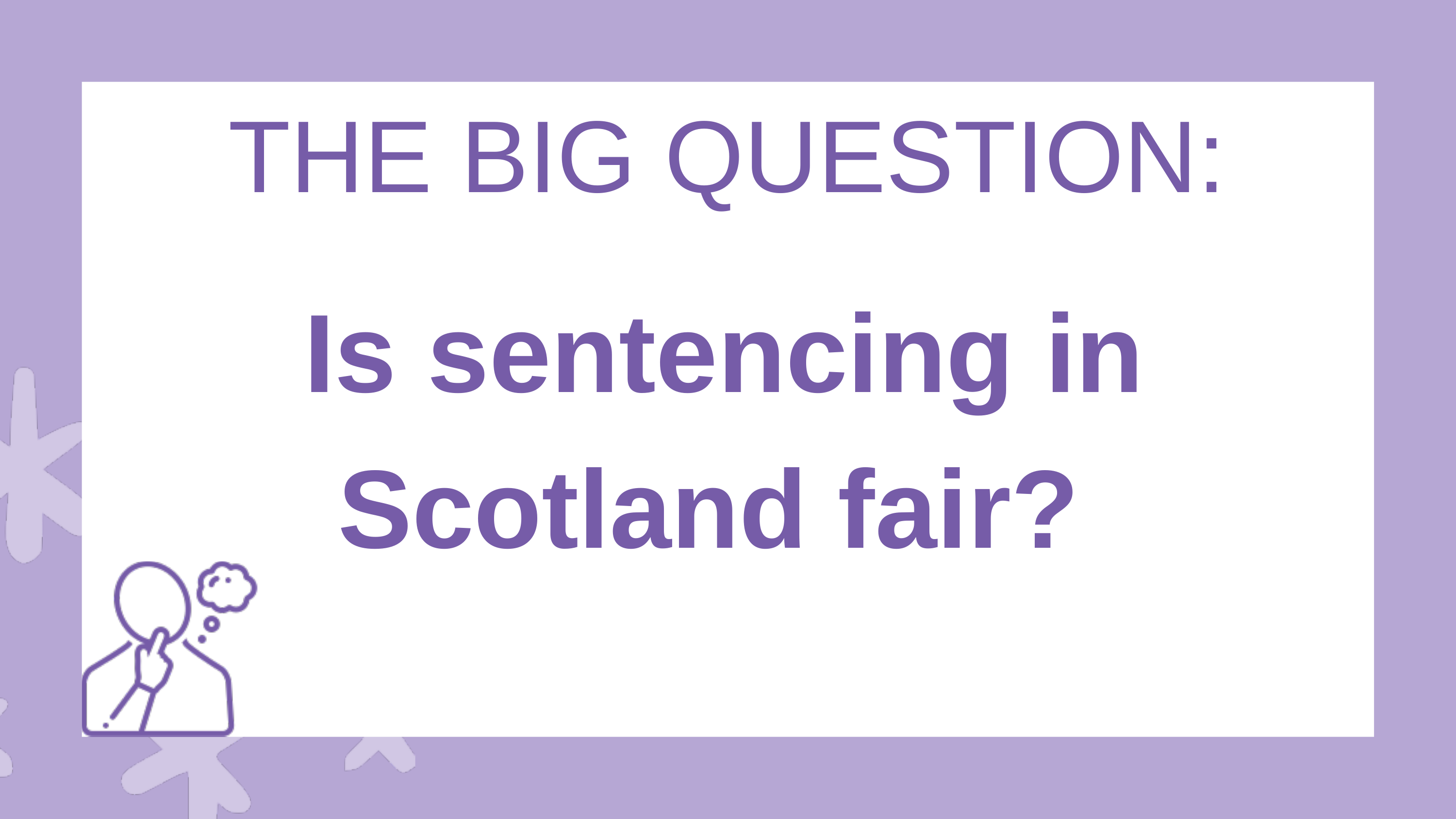

THE BIG QUESTION:
Is sentencing in Scotland fair?